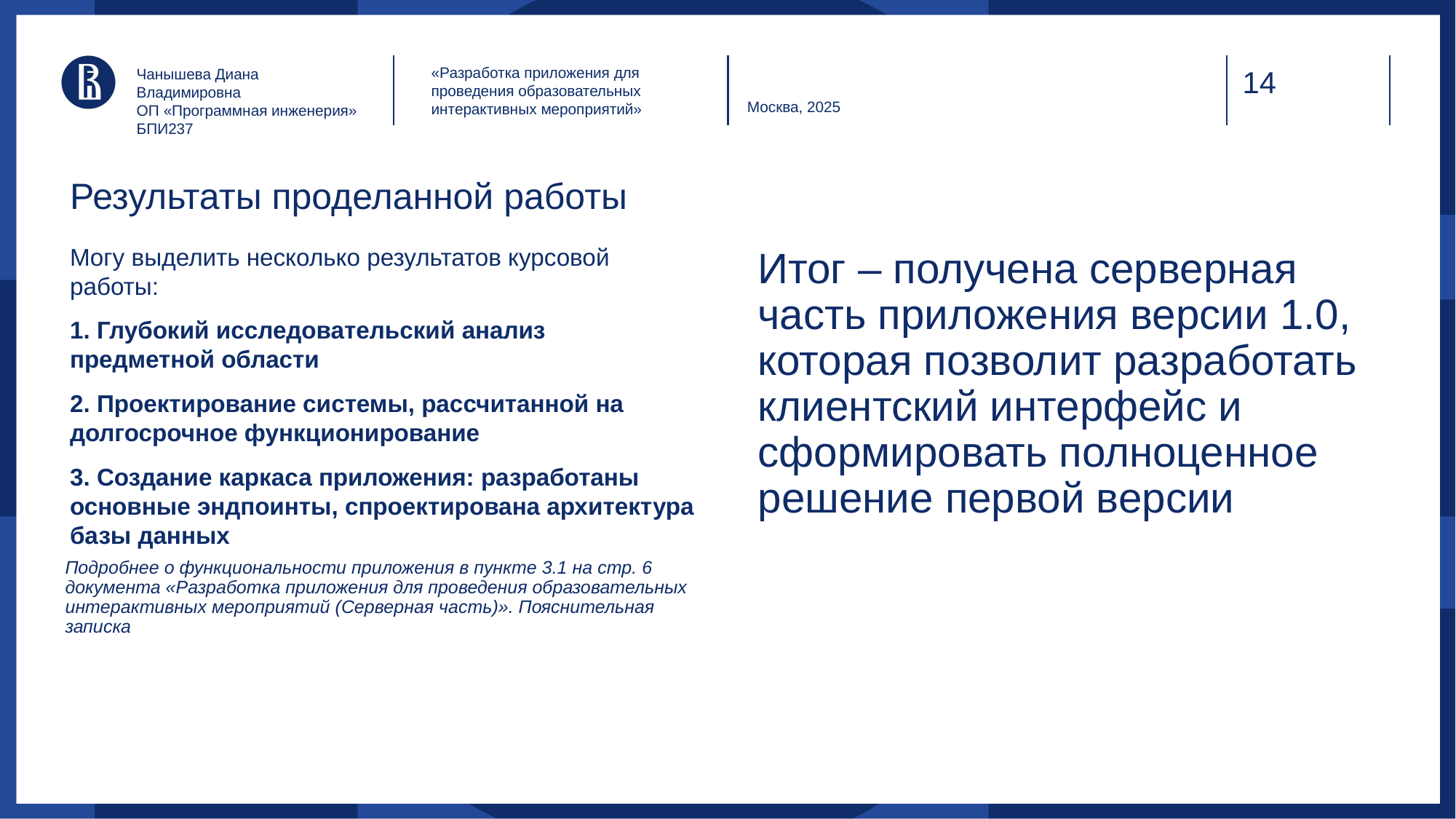

«Разработка приложения для проведения образовательных интерактивных мероприятий»
Чанышева Диана Владимировна
ОП «Программная инженерия»
БПИ237
Москва, 2025
# Результаты проделанной работы
Могу выделить несколько результатов курсовой работы:
1. Глубокий исследовательский анализ предметной области
2. Проектирование системы, рассчитанной на долгосрочное функционирование
3. Создание каркаса приложения: разработаны основные эндпоинты, спроектирована архитектура базы данных

Итог – получена серверная часть приложения версии 1.0, которая позволит разработать клиентский интерфейс и сформировать полноценное решение первой версии
Подробнее о функциональности приложения в пункте 3.1 на стр. 6 документа «Разработка приложения для проведения образовательных интерактивных мероприятий (Серверная часть)». Пояснительная записка